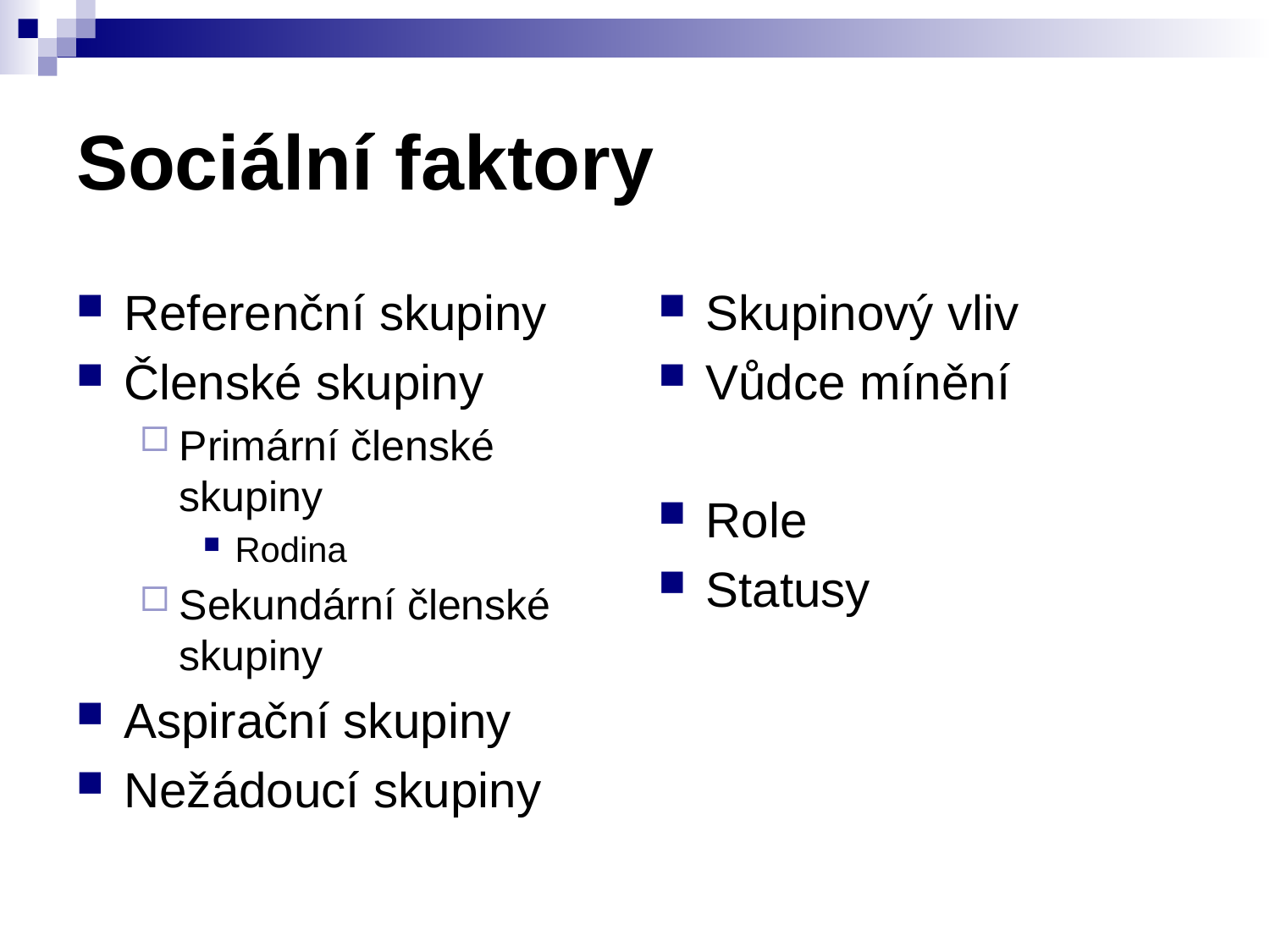

# Sociální faktory
Referenční skupiny
Členské skupiny
Primární členské skupiny
Rodina
Sekundární členské skupiny
Aspirační skupiny
Nežádoucí skupiny
Skupinový vliv
Vůdce mínění

Role
Statusy